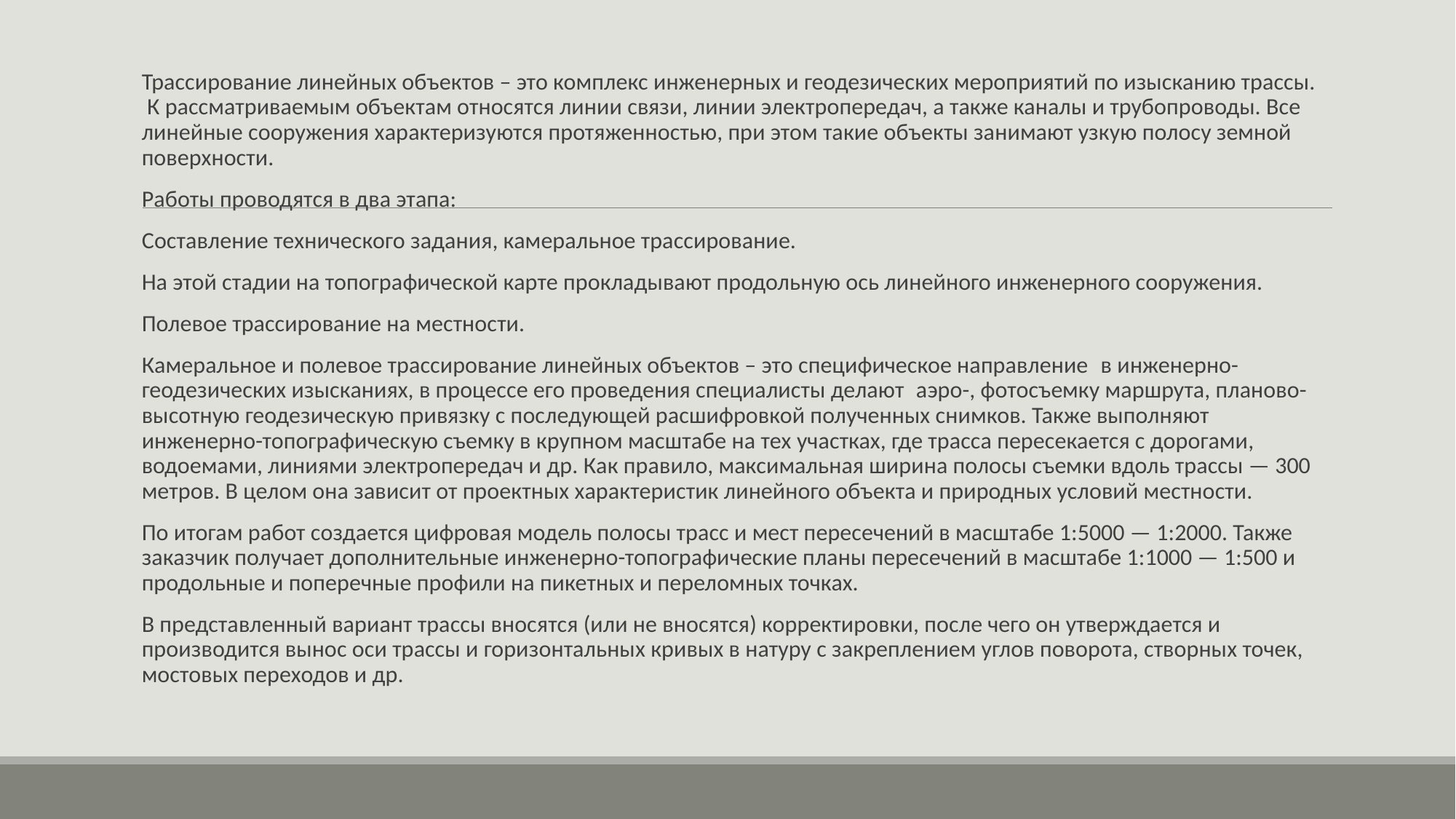

Трассирование линейных объектов – это комплекс инженерных и геодезических мероприятий по изысканию трассы.  К рассматриваемым объектам относятся линии связи, линии электропередач, а также каналы и трубопроводы. Все линейные сооружения характеризуются протяженностью, при этом такие объекты занимают узкую полосу земной поверхности.
Работы проводятся в два этапа:
Составление технического задания, камеральное трассирование.
На этой стадии на топографической карте прокладывают продольную ось линейного инженерного сооружения.
Полевое трассирование на местности.
Камеральное и полевое трассирование линейных объектов – это специфическое направление  в инженерно-геодезических изысканиях, в процессе его проведения специалисты делают  аэро-, фотосъемку маршрута, планово-высотную геодезическую привязку с последующей расшифровкой полученных снимков. Также выполняют инженерно-топографическую съемку в крупном масштабе на тех участках, где трасса пересекается с дорогами, водоемами, линиями электропередач и др. Как правило, максимальная ширина полосы съемки вдоль трассы — 300 метров. В целом она зависит от проектных характеристик линейного объекта и природных условий местности.
По итогам работ создается цифровая модель полосы трасс и мест пересечений в масштабе 1:5000 — 1:2000. Также заказчик получает дополнительные инженерно-топографические планы пересечений в масштабе 1:1000 — 1:500 и продольные и поперечные профили на пикетных и переломных точках.
В представленный вариант трассы вносятся (или не вносятся) корректировки, после чего он утверждается и производится вынос оси трассы и горизонтальных кривых в натуру с закреплением углов поворота, створных точек, мостовых переходов и др.